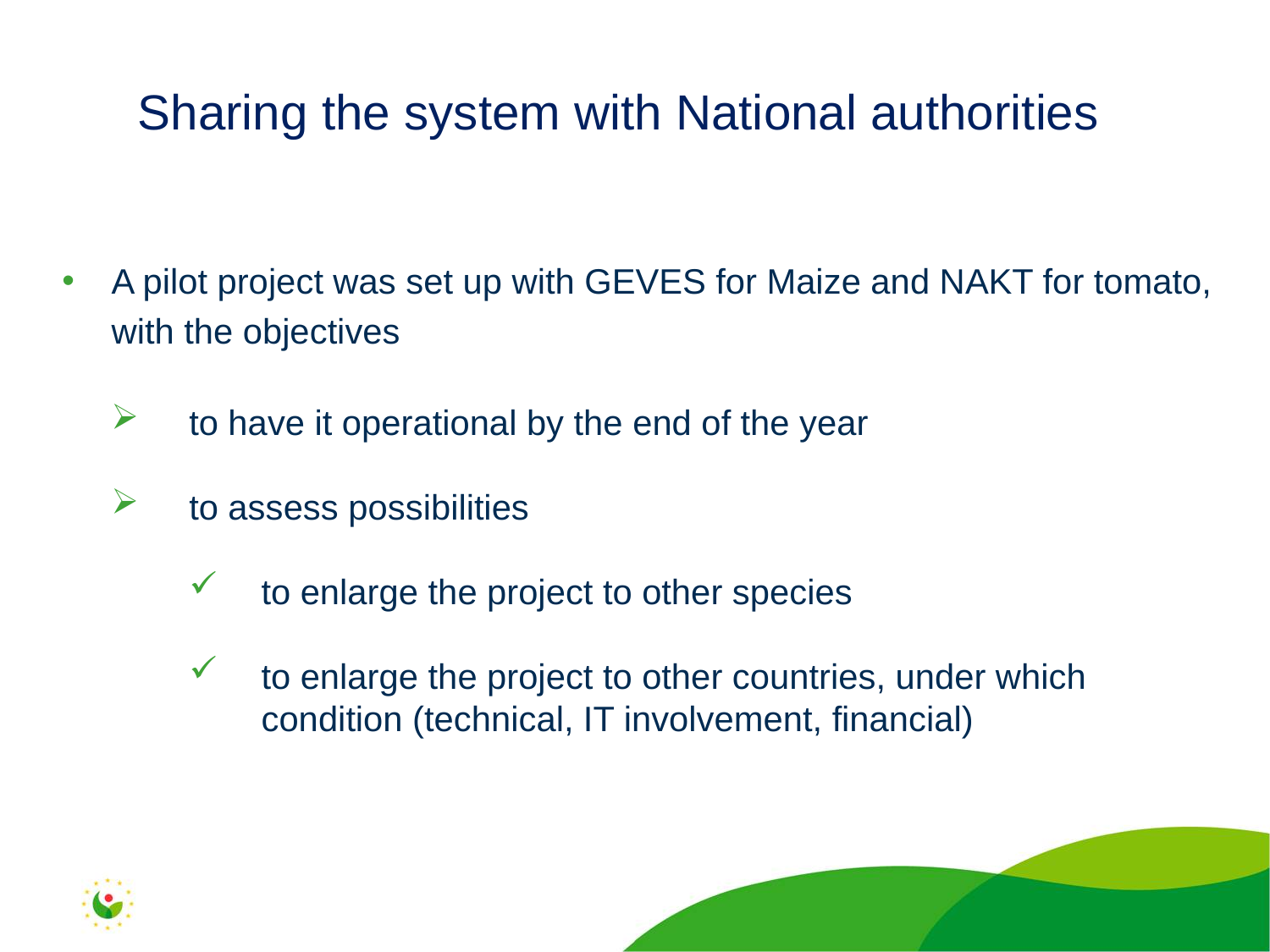

Sharing the system with National authorities

A pilot project was set up with GEVES for Maize and NAKT for tomato, with the objectives

to have it operational by the end of the year

to assess possibilities

to enlarge the project to other species

to enlarge the project to other countries, under which condition (technical, IT involvement, financial)